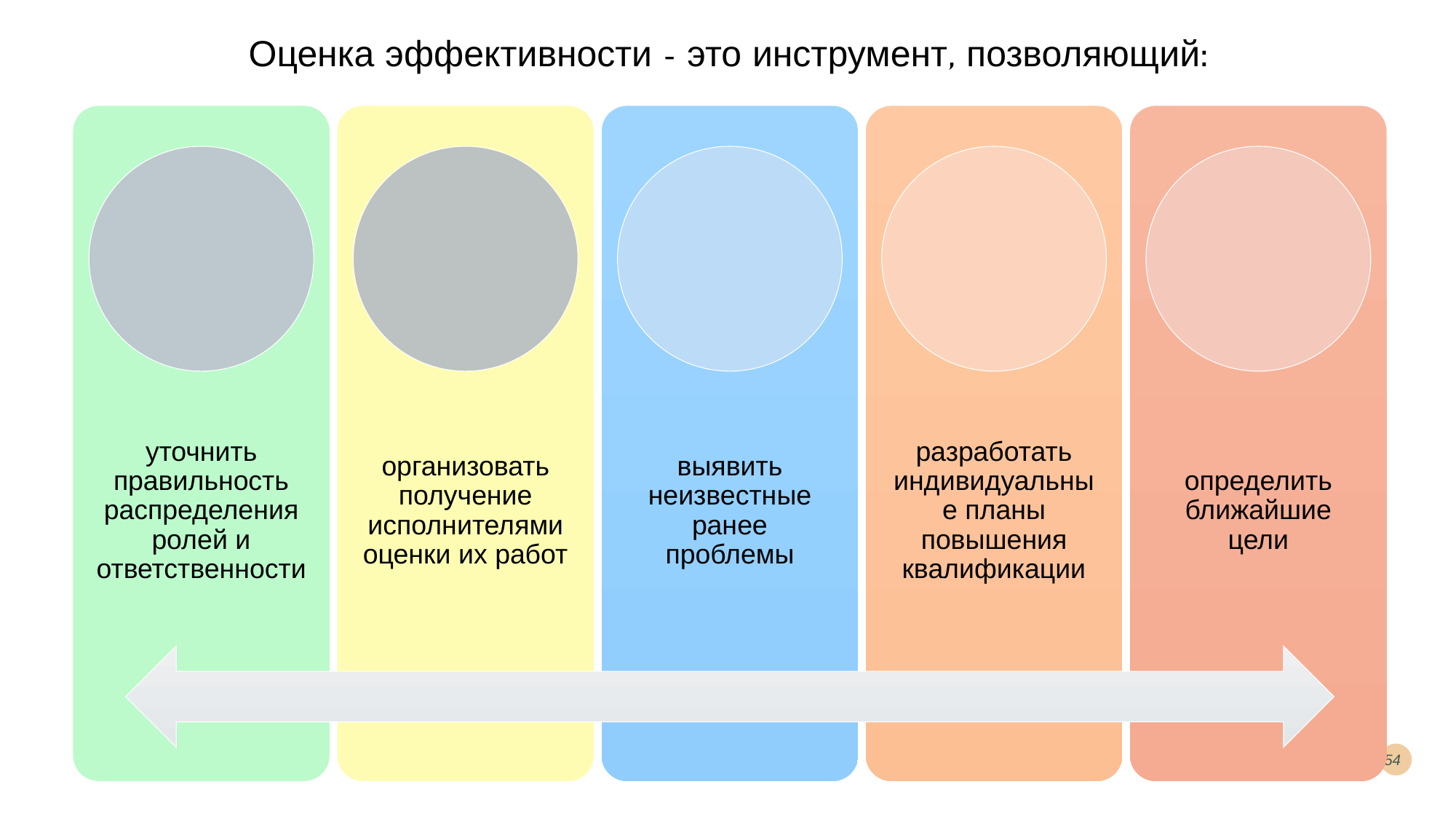

# Оценка эффективности - это инструмент, позволяющий:
уточнить правильность распределения ролей и ответственности
организовать получение исполнителями оценки их работ
выявить неизвестные ранее проблемы
разработать индивидуальные планы повышения квалификации
определить ближайшие цели
54